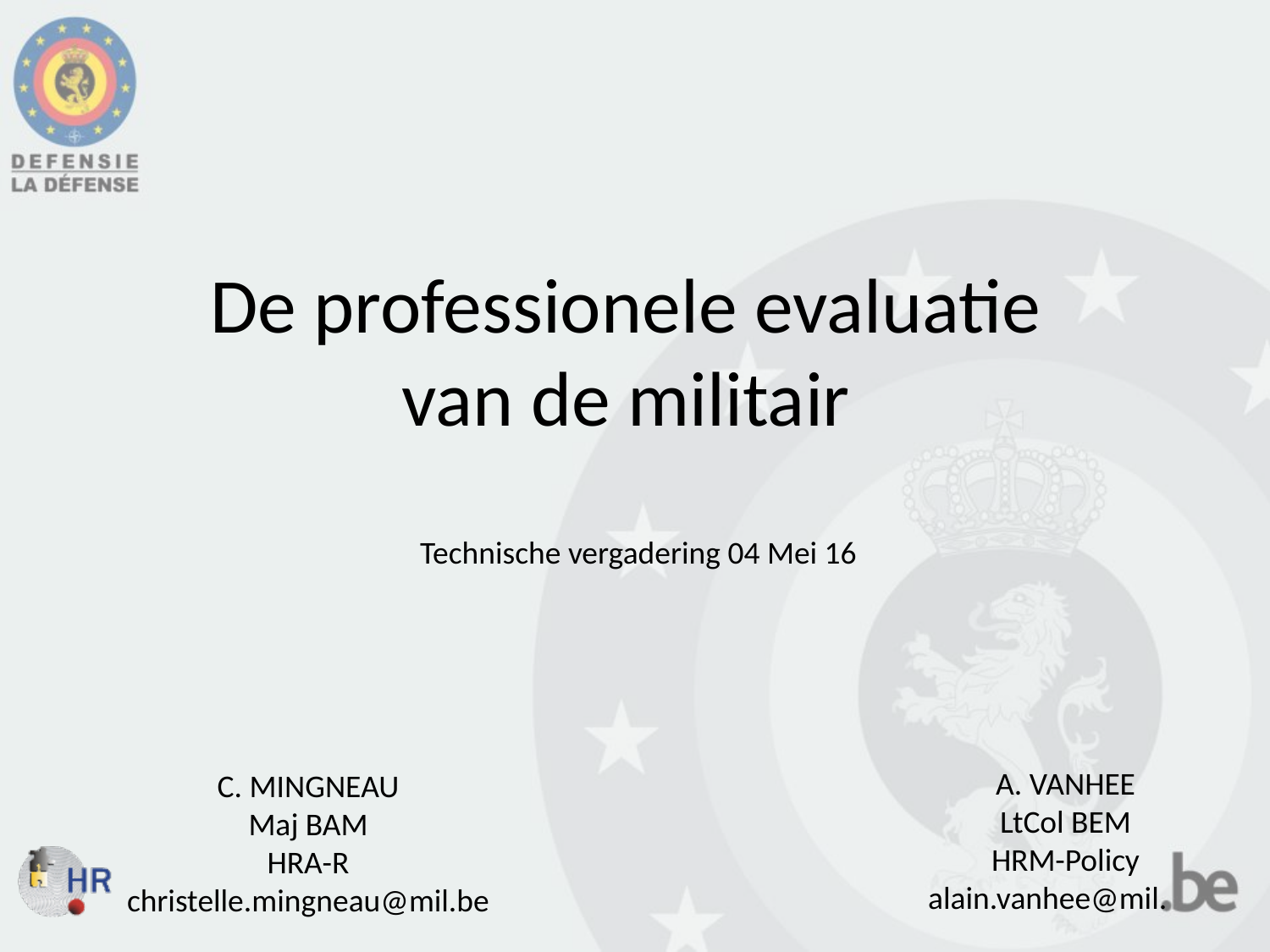

De professionele evaluatie
van de militair
Technische vergadering 04 Mei 16
A. VANHEE
LtCol BEM
HRM-Policy
alain.vanhee@mil.
C. MINGNEAU
Maj BAM
HRA-R
christelle.mingneau@mil.be